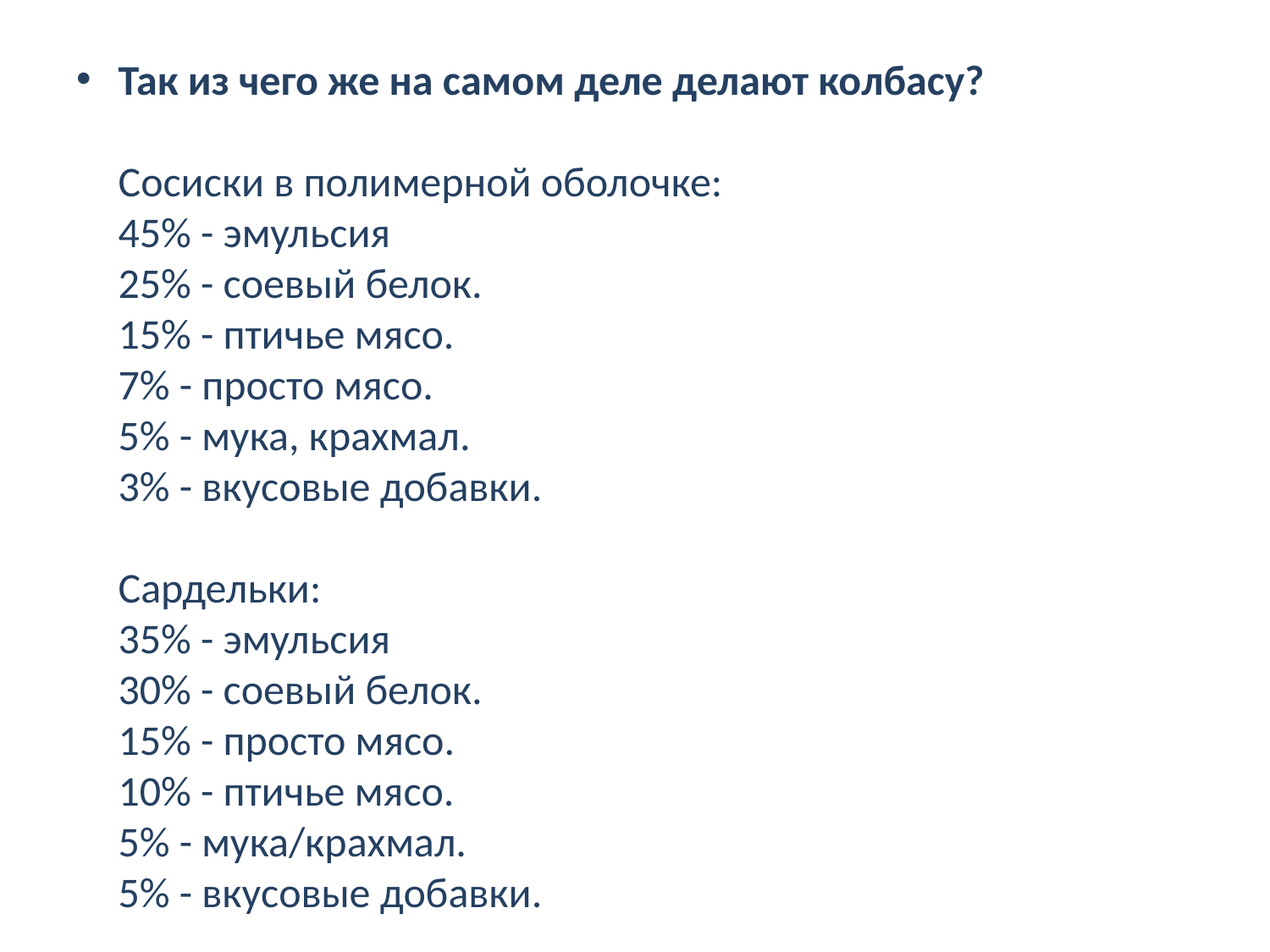

Так из чего же на самом деле делают колбасу?
Сосиски в полимерной оболочке:
45% - эмульсия
25% - соевый белок.
15% - птичье мясо.
7% - просто мясо.
5% - мука, крахмал.
3% - вкусовые добавки.
Сардельки:
35% - эмульсия
30% - соевый белок.
15% - просто мясо.
10% - птичье мясо.
5% - мука/крахмал.
5% - вкусовые добавки.